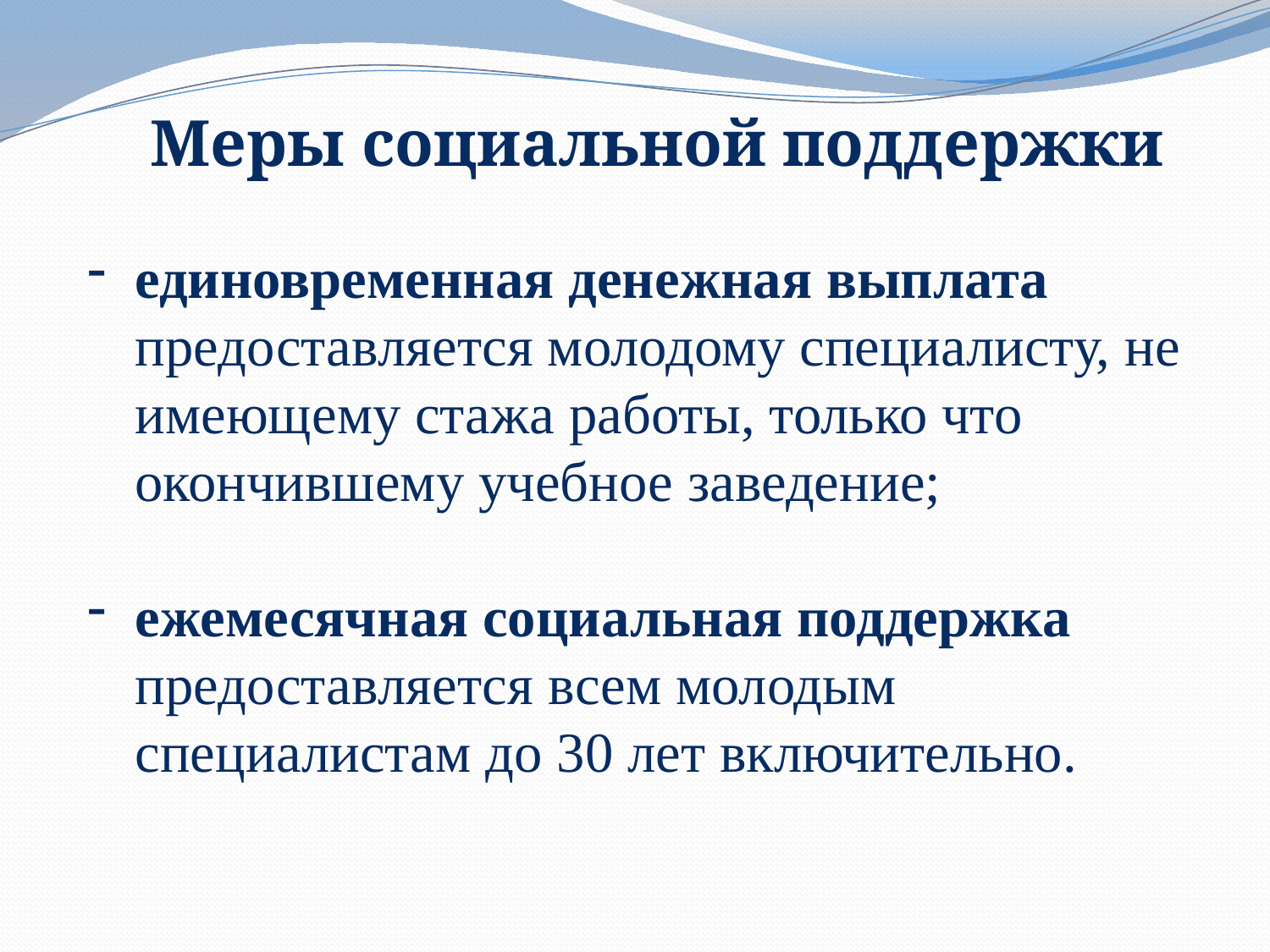

Меры социальной поддержки
единовременная денежная выплата  предоставляется молодому специалисту, не имеющему стажа работы, только что окончившему учебное заведение;

ежемесячная социальная поддержка предоставляется всем молодым специалистам до 30 лет включительно.